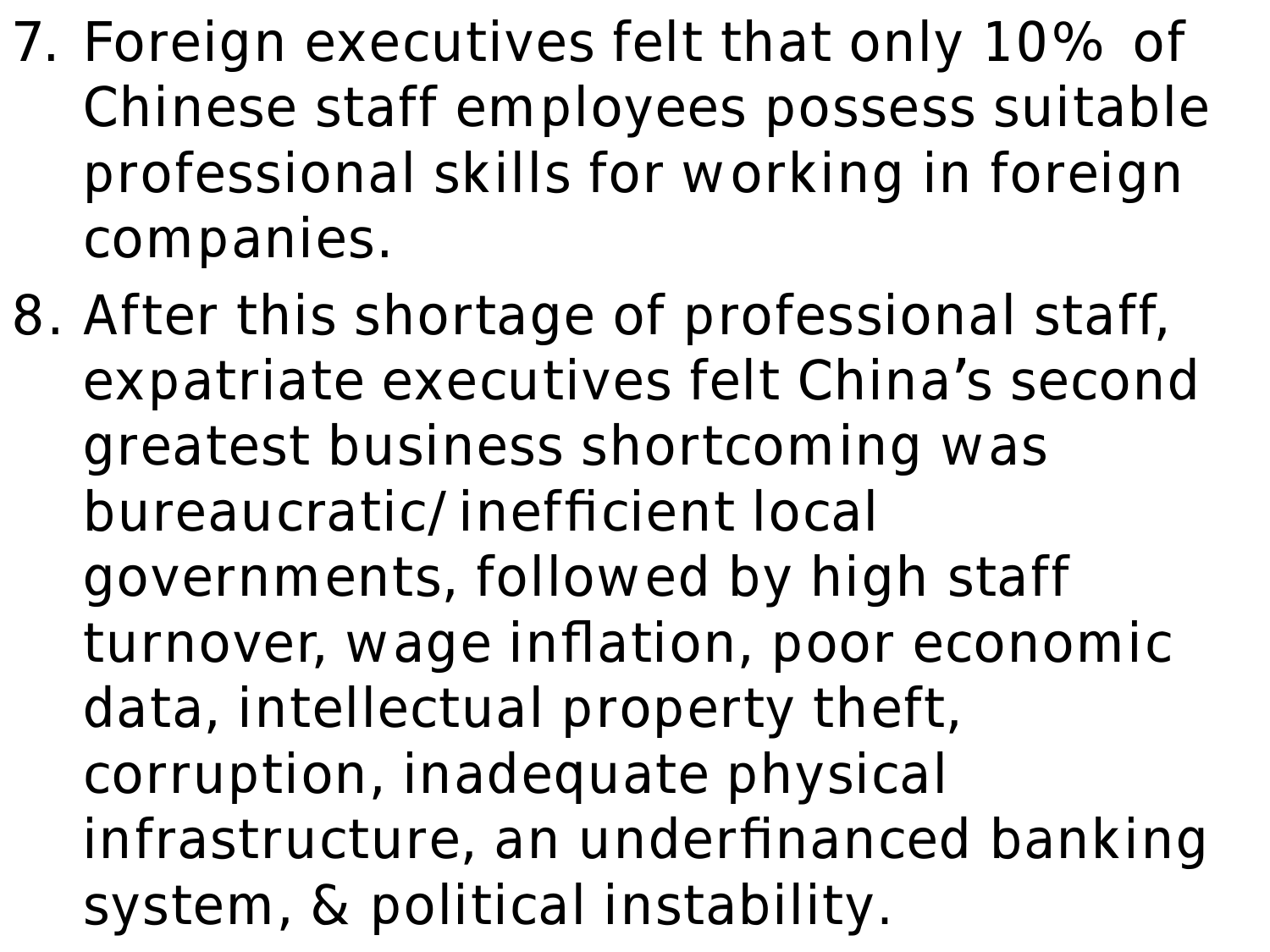

Foreign executives felt that only 10% of Chinese staff employees possess suitable professional skills for working in foreign companies.
After this shortage of professional staff, expatriate executives felt China’s second greatest business shortcoming was bureaucratic/inefficient local governments, followed by high staff turnover, wage inflation, poor economic data, intellectual property theft, corruption, inadequate physical infrastructure, an underfinanced banking system, & political instability.